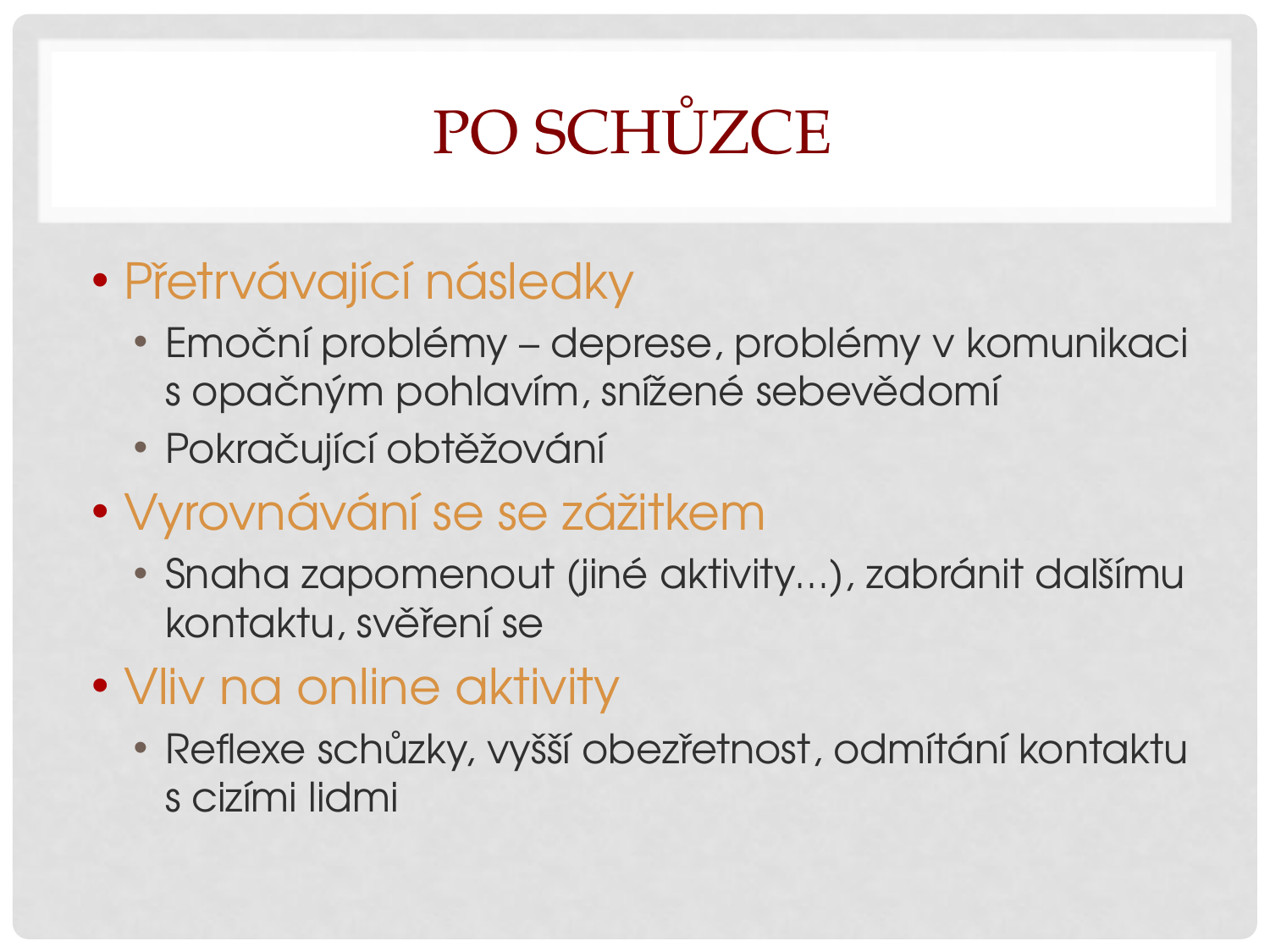

# Po schůzce
Přetrvávající následky
Emoční problémy – deprese, problémy v komunikaci s opačným pohlavím, snížené sebevědomí
Pokračující obtěžování
Vyrovnávání se se zážitkem
Snaha zapomenout (jiné aktivity…), zabránit dalšímu kontaktu, svěření se
Vliv na online aktivity
Reflexe schůzky, vyšší obezřetnost, odmítání kontaktu s cizími lidmi